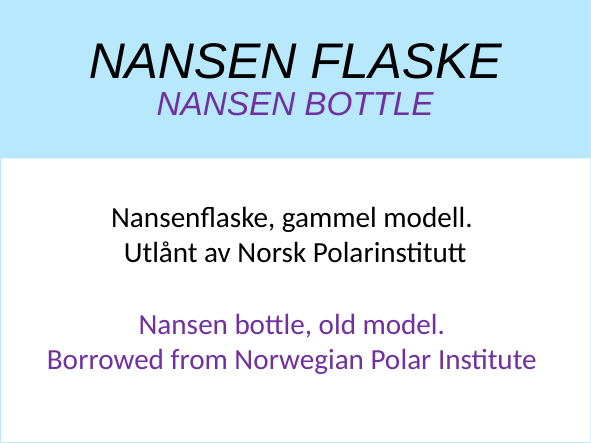

NANSEN FLASKE
NANSEN BOTTLE

Nansenflaske, gammel modell.
Utlånt av Norsk Polarinstitutt

Nansen bottle, old model.
Borrowed from Norwegian Polar Institute